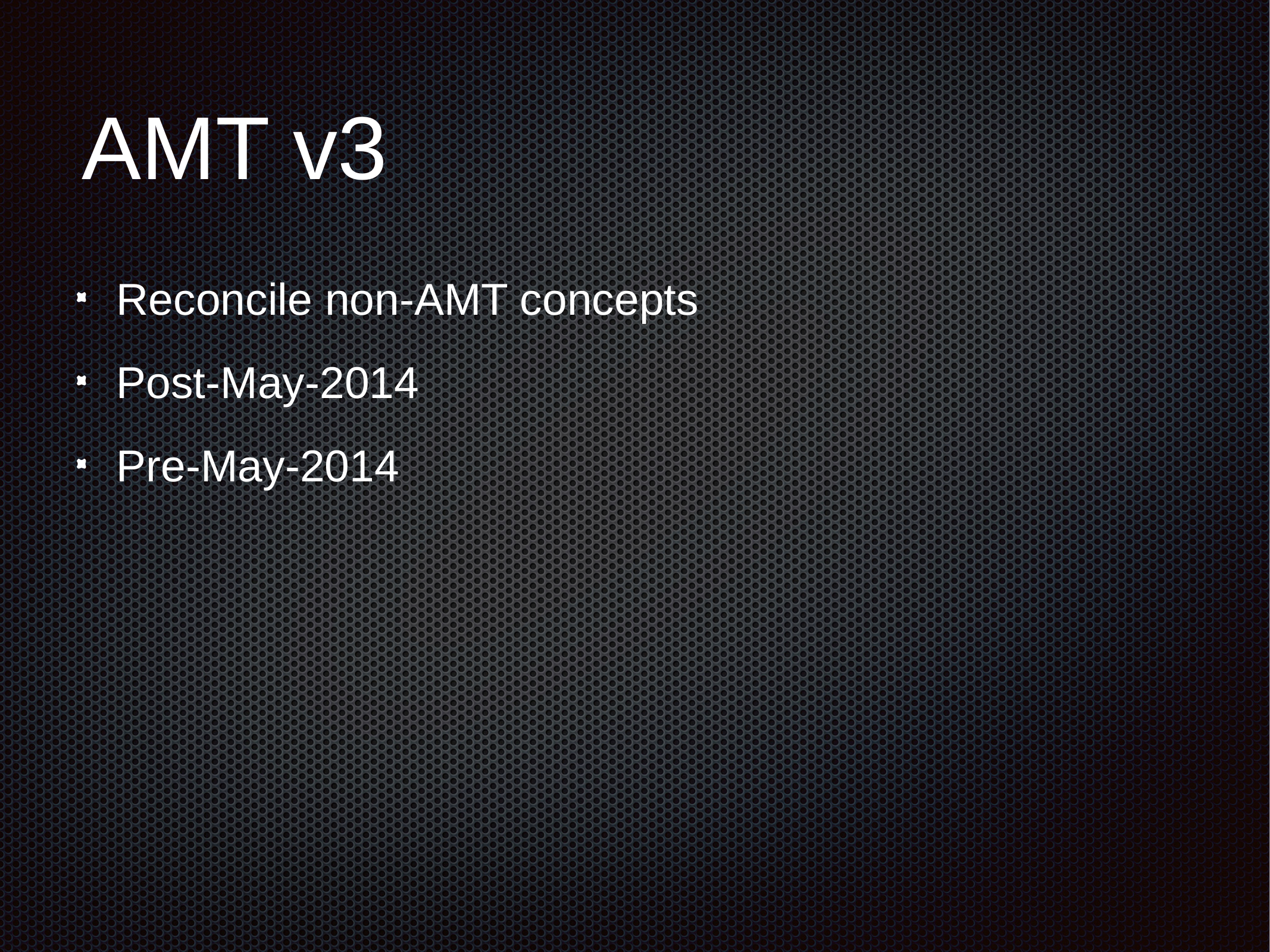

# AMT v3
Reconcile non-AMT concepts
Post-May-2014
Pre-May-2014